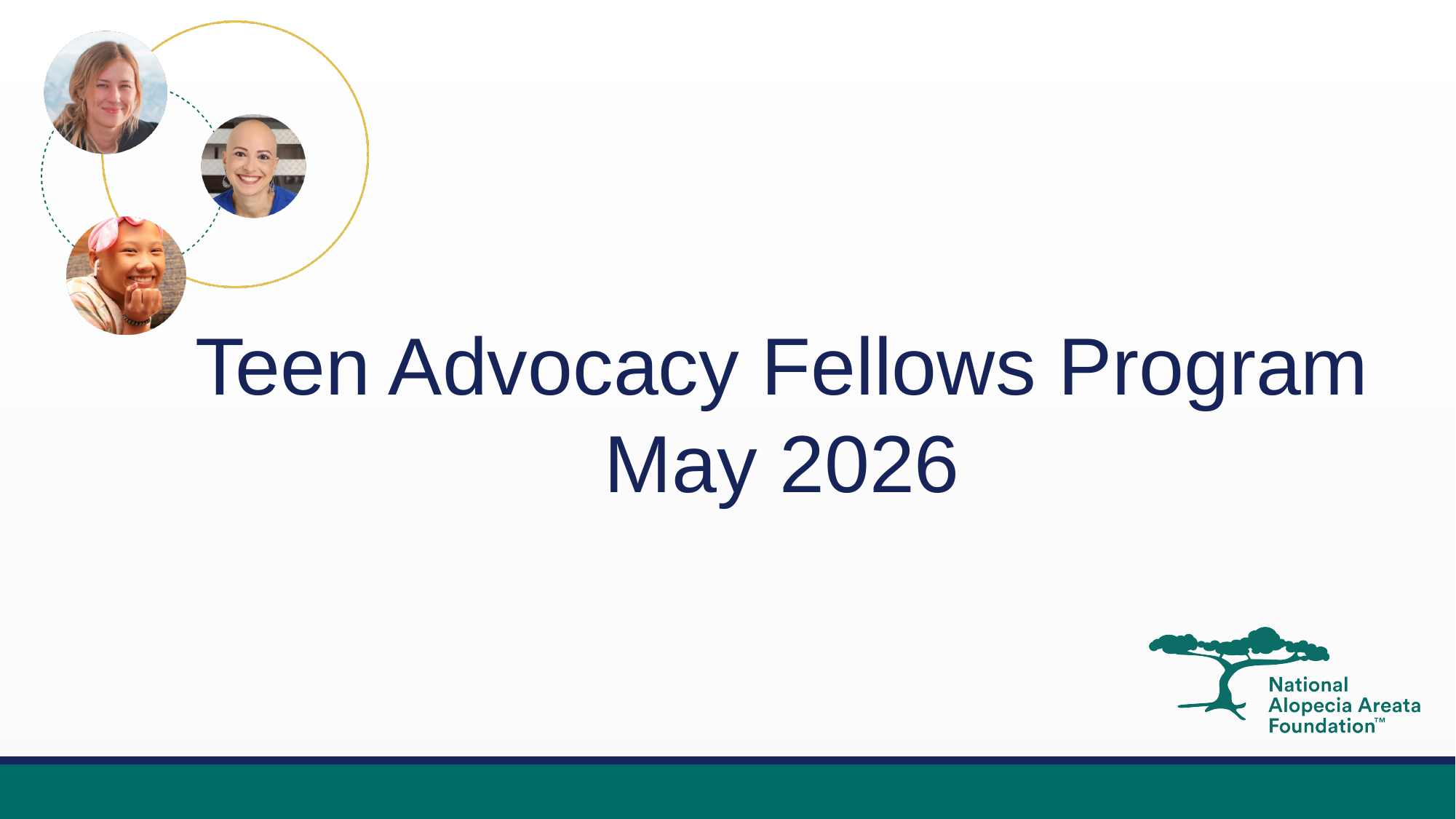

# Teen Advocacy Fellows Program May 2026